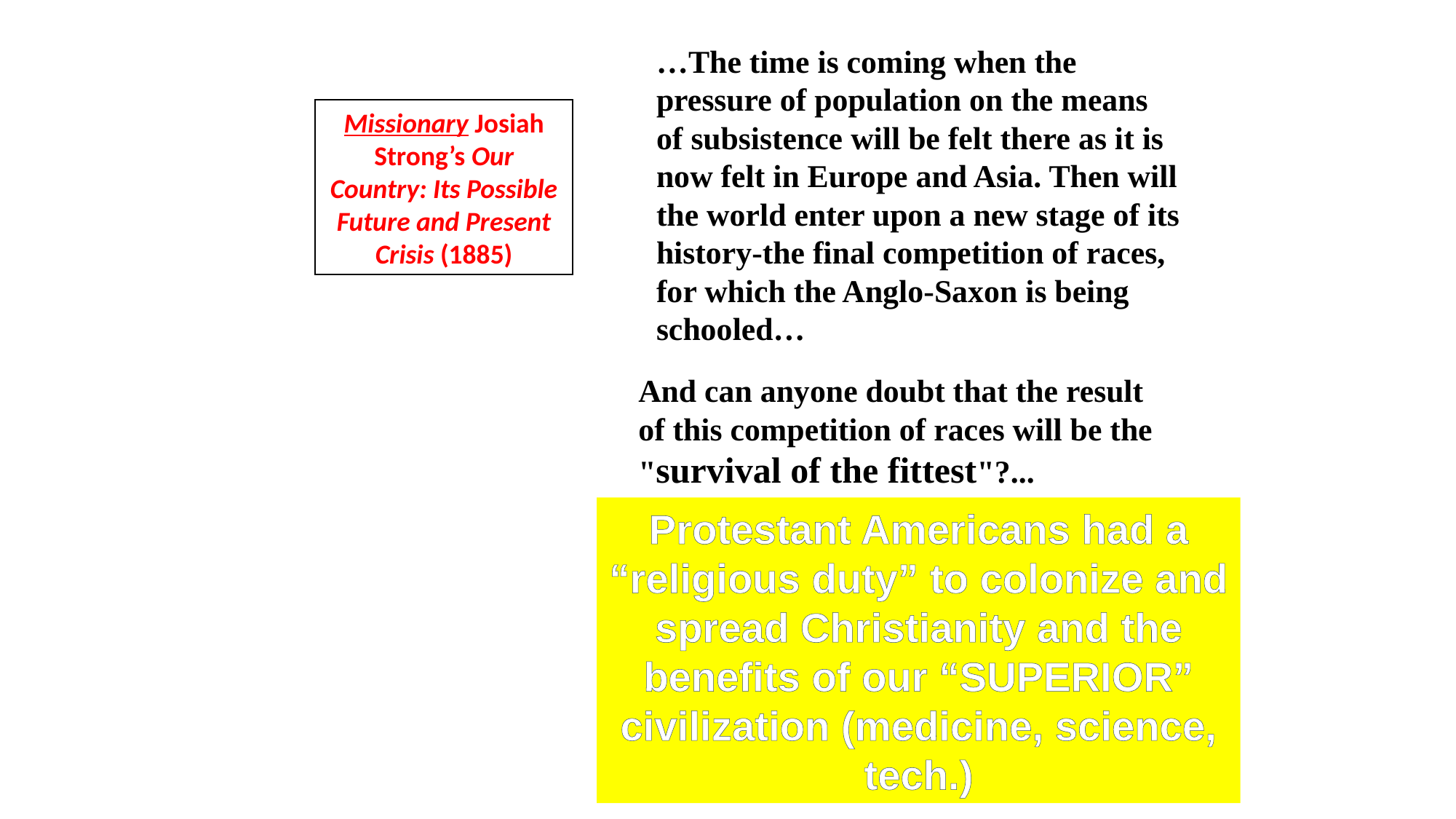

…The time is coming when the pressure of population on the means of subsistence will be felt there as it is now felt in Europe and Asia. Then will the world enter upon a new stage of its history-the final competition of races, for which the Anglo-Saxon is being schooled…
Missionary Josiah Strong’s Our Country: Its Possible Future and Present Crisis (1885)
And can anyone doubt that the result of this competition of races will be the "survival of the fittest"?...
Protestant Americans had a “religious duty” to colonize and spread Christianity and the benefits of our “SUPERIOR” civilization (medicine, science, tech.)
In my own mind, there is no doubt that the Anglo-Saxon is to exercise the commanding influence in the world's future…